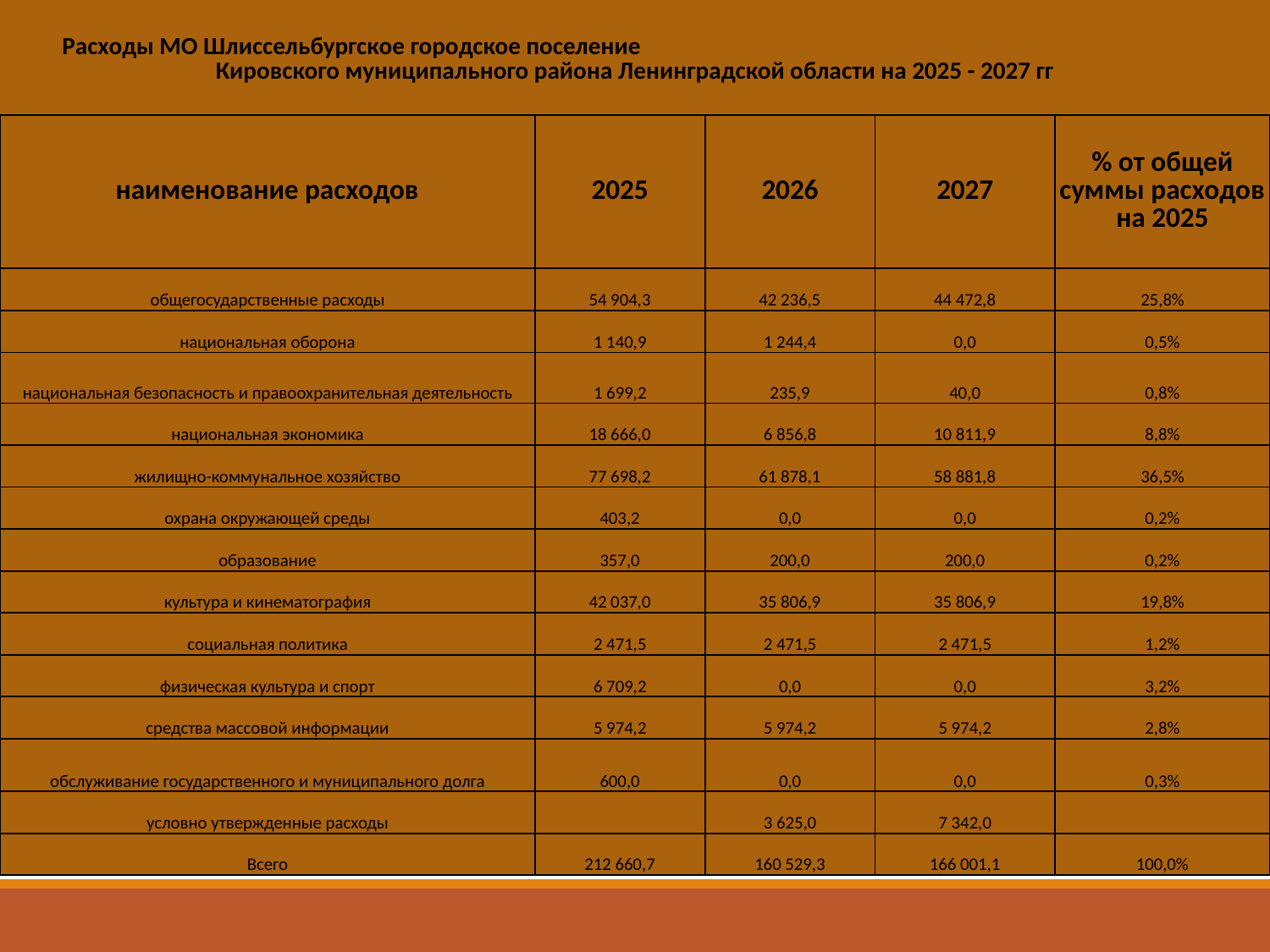

| Расходы МО Шлиссельбургское городское поселение Кировского муниципального района Ленинградской области на 2025 - 2027 гг |  |  |  |  |
| --- | --- | --- | --- | --- |
|  |  |  |  |  |
| наименование расходов | 2025 | 2026 | 2027 | % от общей суммы расходов на 2025 |
| общегосударственные расходы | 54 904,3 | 42 236,5 | 44 472,8 | 25,8% |
| национальная оборона | 1 140,9 | 1 244,4 | 0,0 | 0,5% |
| национальная безопасность и правоохранительная деятельность | 1 699,2 | 235,9 | 40,0 | 0,8% |
| национальная экономика | 18 666,0 | 6 856,8 | 10 811,9 | 8,8% |
| жилищно-коммунальное хозяйство | 77 698,2 | 61 878,1 | 58 881,8 | 36,5% |
| охрана окружающей среды | 403,2 | 0,0 | 0,0 | 0,2% |
| образование | 357,0 | 200,0 | 200,0 | 0,2% |
| культура и кинематография | 42 037,0 | 35 806,9 | 35 806,9 | 19,8% |
| социальная политика | 2 471,5 | 2 471,5 | 2 471,5 | 1,2% |
| физическая культура и спорт | 6 709,2 | 0,0 | 0,0 | 3,2% |
| средства массовой информации | 5 974,2 | 5 974,2 | 5 974,2 | 2,8% |
| обслуживание государственного и муниципального долга | 600,0 | 0,0 | 0,0 | 0,3% |
| условно утвержденные расходы |  | 3 625,0 | 7 342,0 |  |
| Всего | 212 660,7 | 160 529,3 | 166 001,1 | 100,0% |
Структура расходов МО Город Шлиссельбург на 2023 год